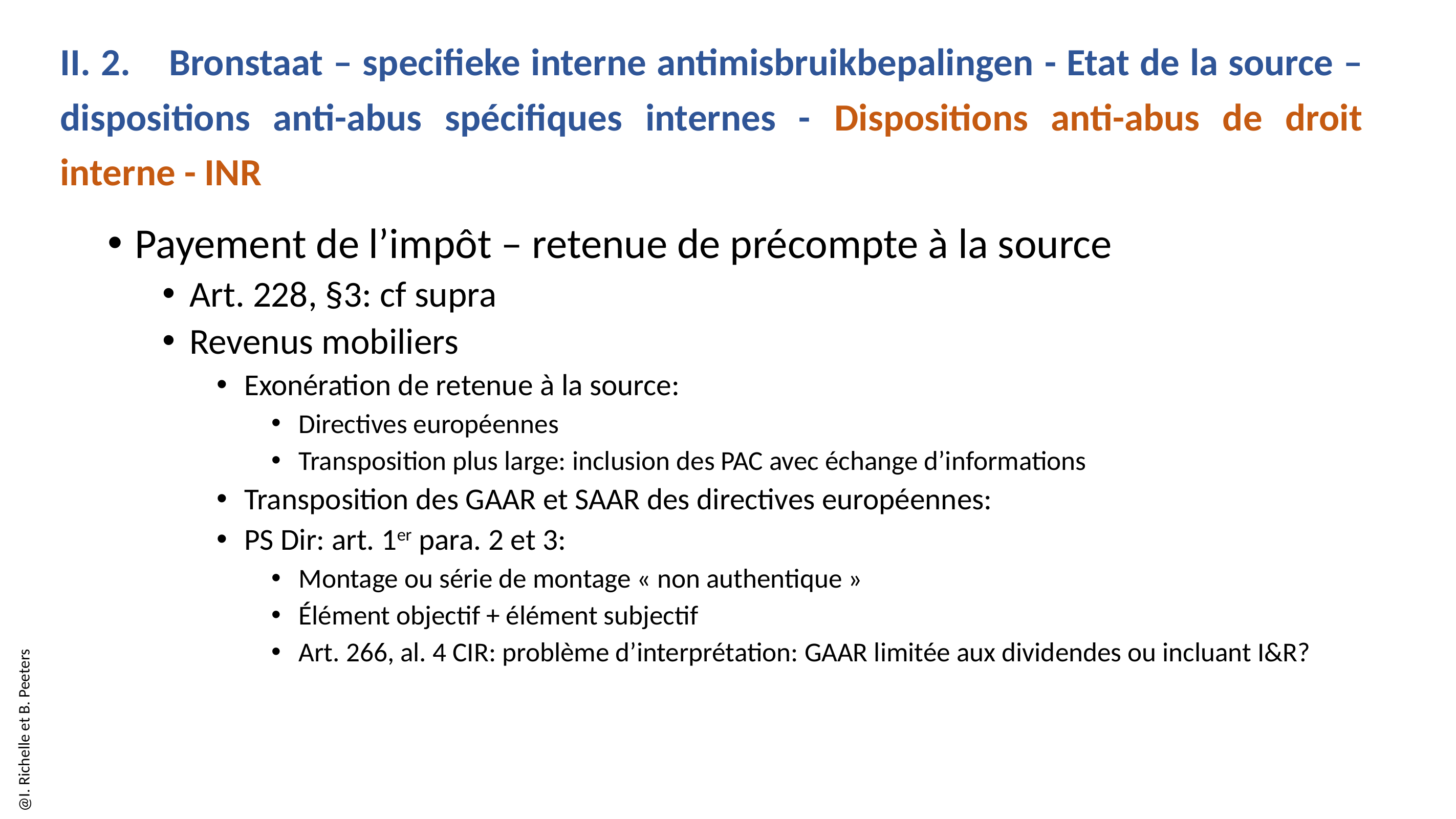

II. 2.    Bronstaat – specifieke interne antimisbruikbepalingen - Etat de la source – dispositions anti-abus spécifiques internes - Dispositions anti-abus de droit interne - INR
Payement de l’impôt – retenue de précompte à la source
Art. 228, §3: cf supra
Revenus mobiliers
Exonération de retenue à la source:
Directives européennes
Transposition plus large: inclusion des PAC avec échange d’informations
Transposition des GAAR et SAAR des directives européennes:
PS Dir: art. 1er para. 2 et 3:
Montage ou série de montage « non authentique »
Élément objectif + élément subjectif
Art. 266, al. 4 CIR: problème d’interprétation: GAAR limitée aux dividendes ou incluant I&R?